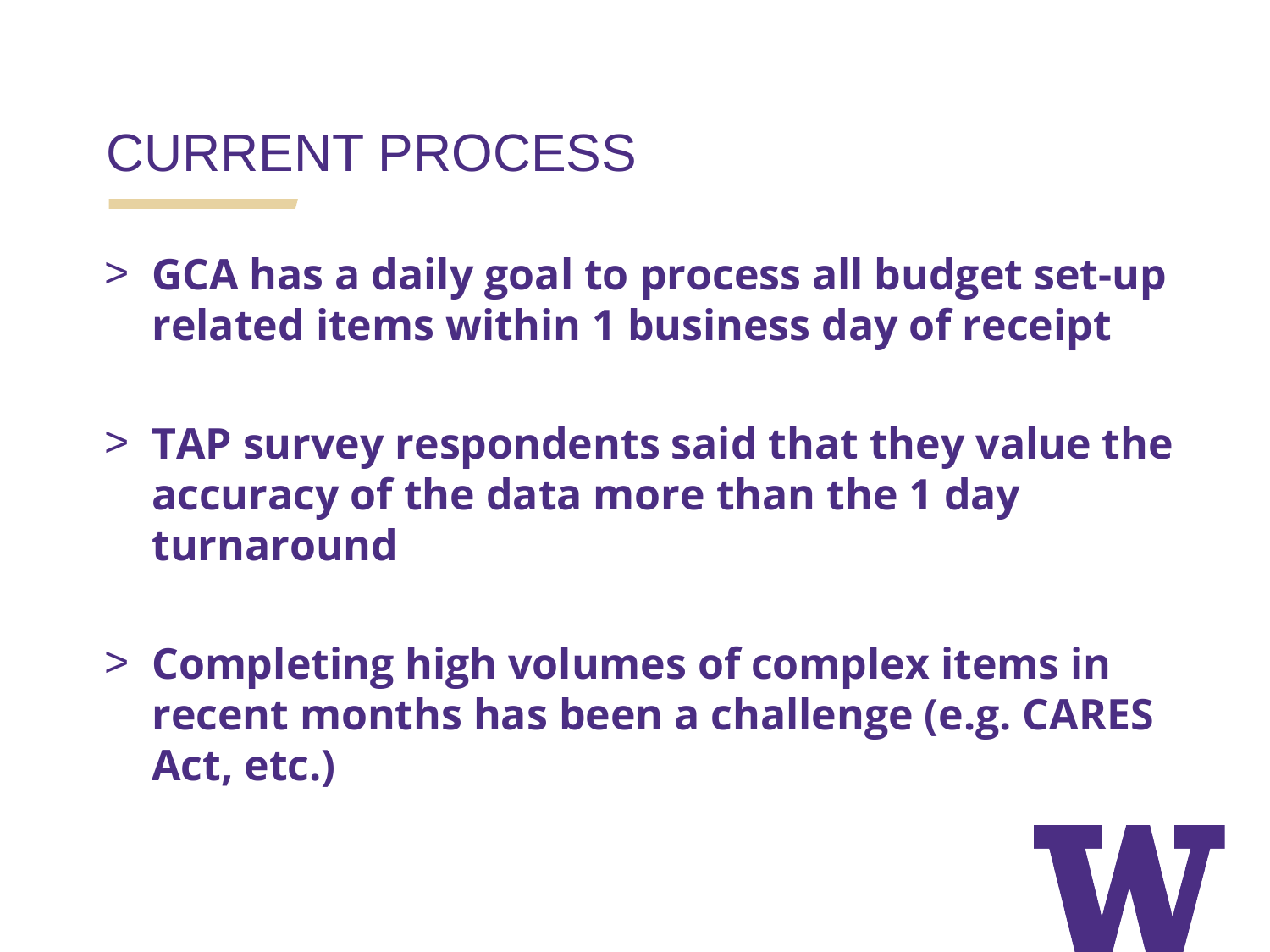

CURRENT PROCESS
GCA has a daily goal to process all budget set-up related items within 1 business day of receipt

TAP survey respondents said that they value the accuracy of the data more than the 1 day turnaround

Completing high volumes of complex items in recent months has been a challenge (e.g. CARES Act, etc.)